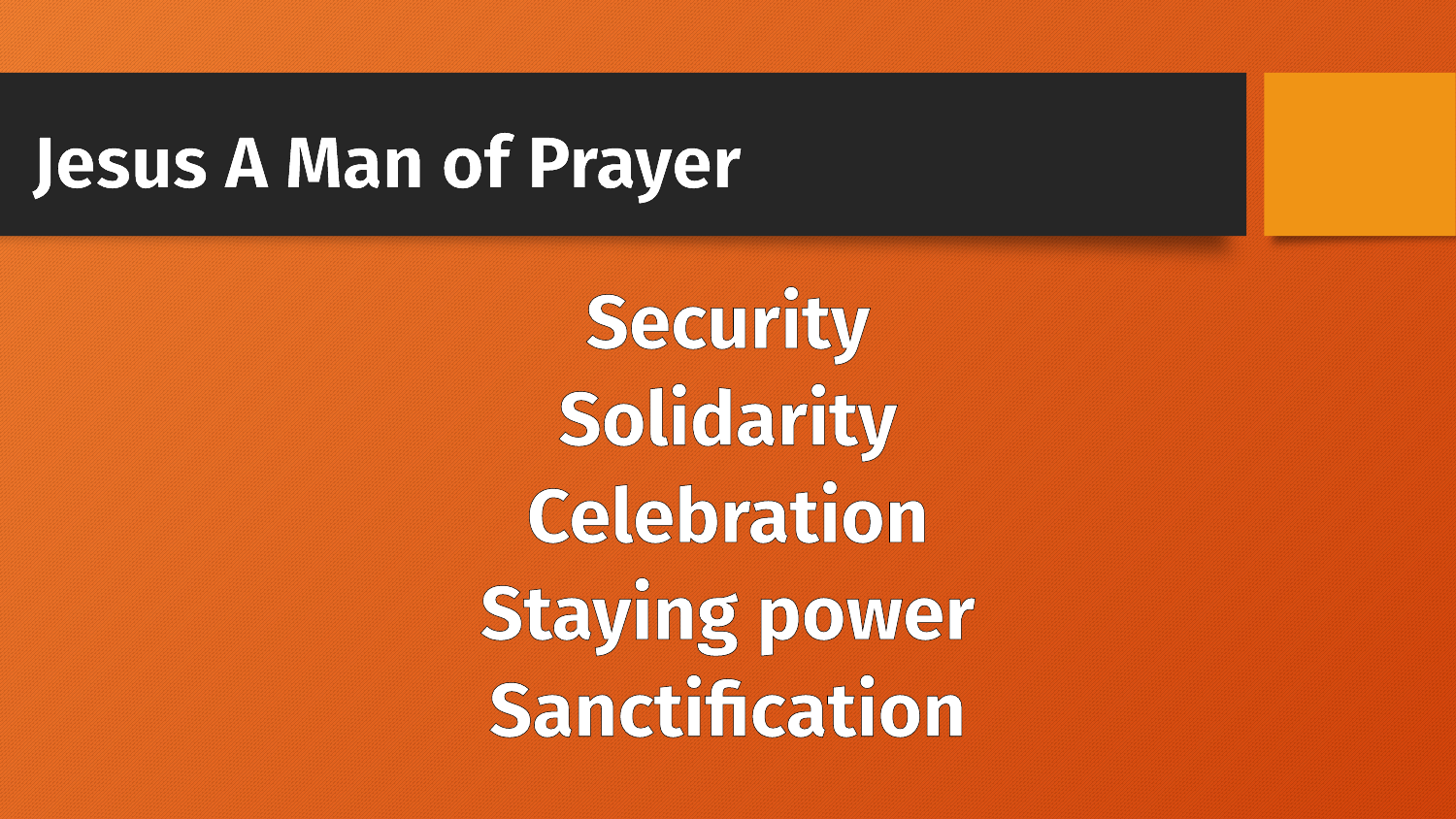

# Jesus A Man of Prayer

Security
Solidarity
Celebration
Staying power
Sanctification